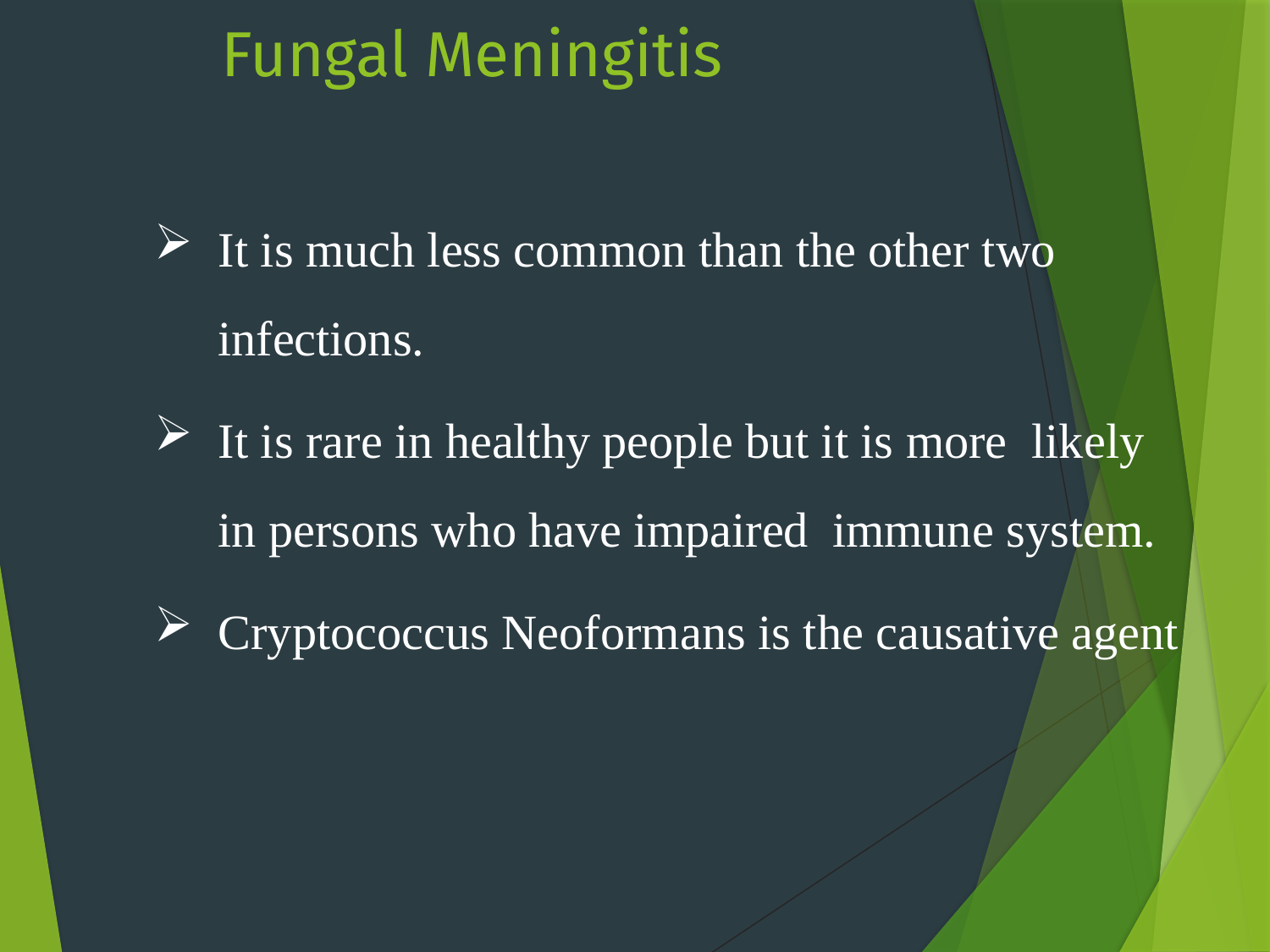

# Fungal Meningitis
It is much less common than the other two  infections.
It is rare in healthy people but it is more  likely in persons who have impaired  immune system.
Cryptococcus Neoformans is the causative agent